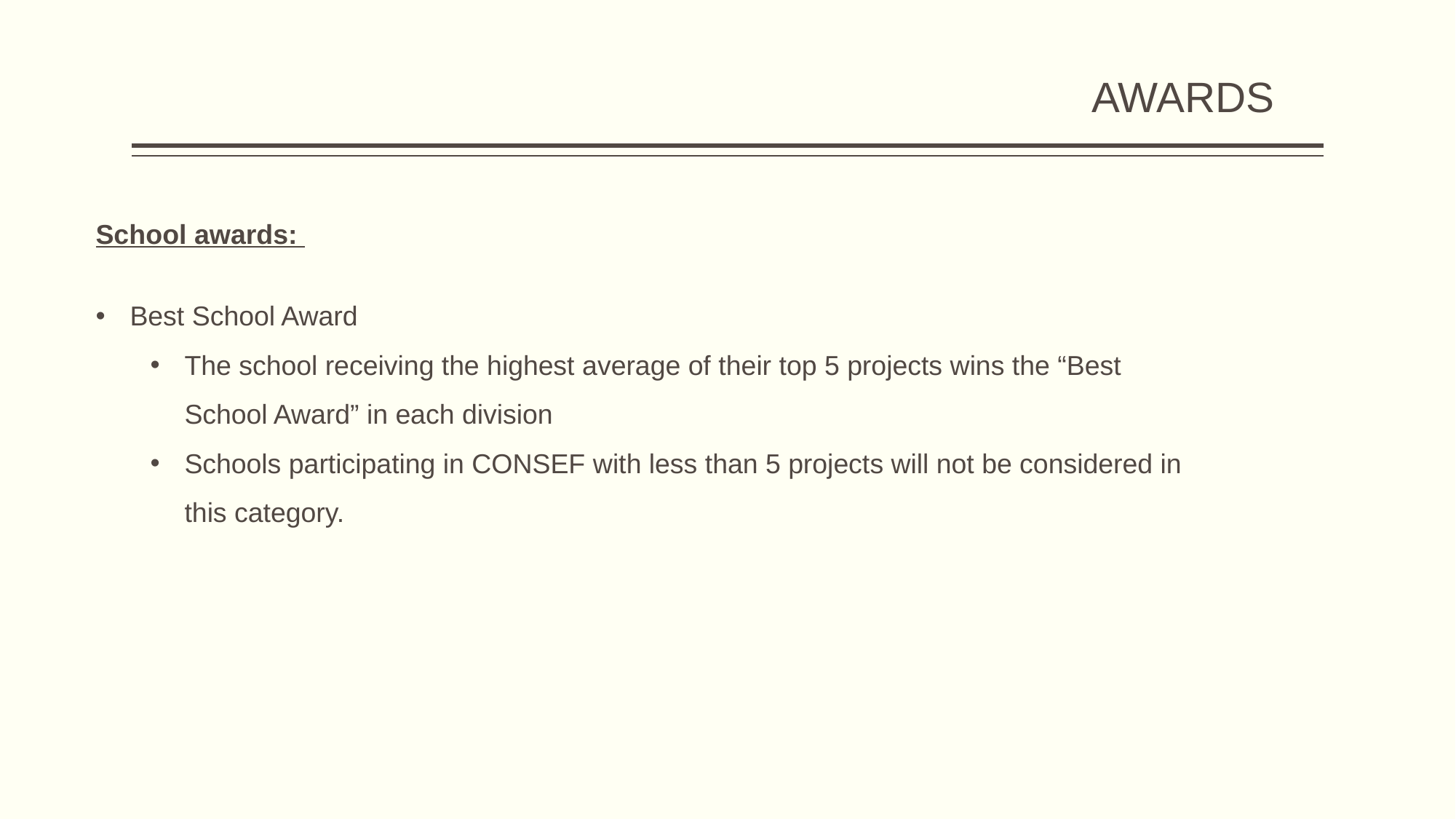

# AWARDS

School awards:

Best School Award
The school receiving the highest average of their top 5 projects wins the “Best School Award” in each division
Schools participating in CONSEF with less than 5 projects will not be considered in this category.